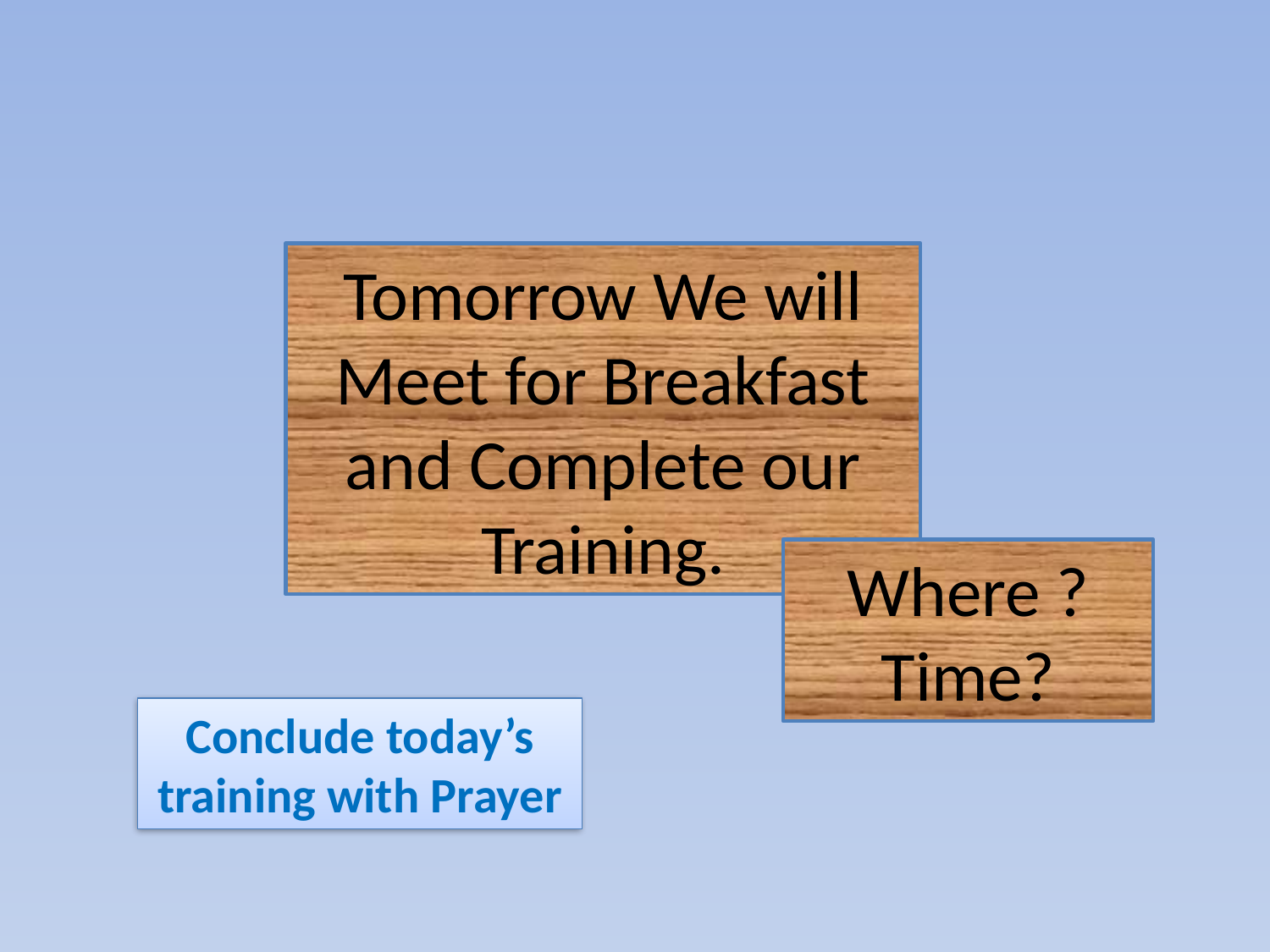

Tomorrow We will Meet for Breakfast and Complete our Training.
Where ?
Time?
Conclude today’s training with Prayer